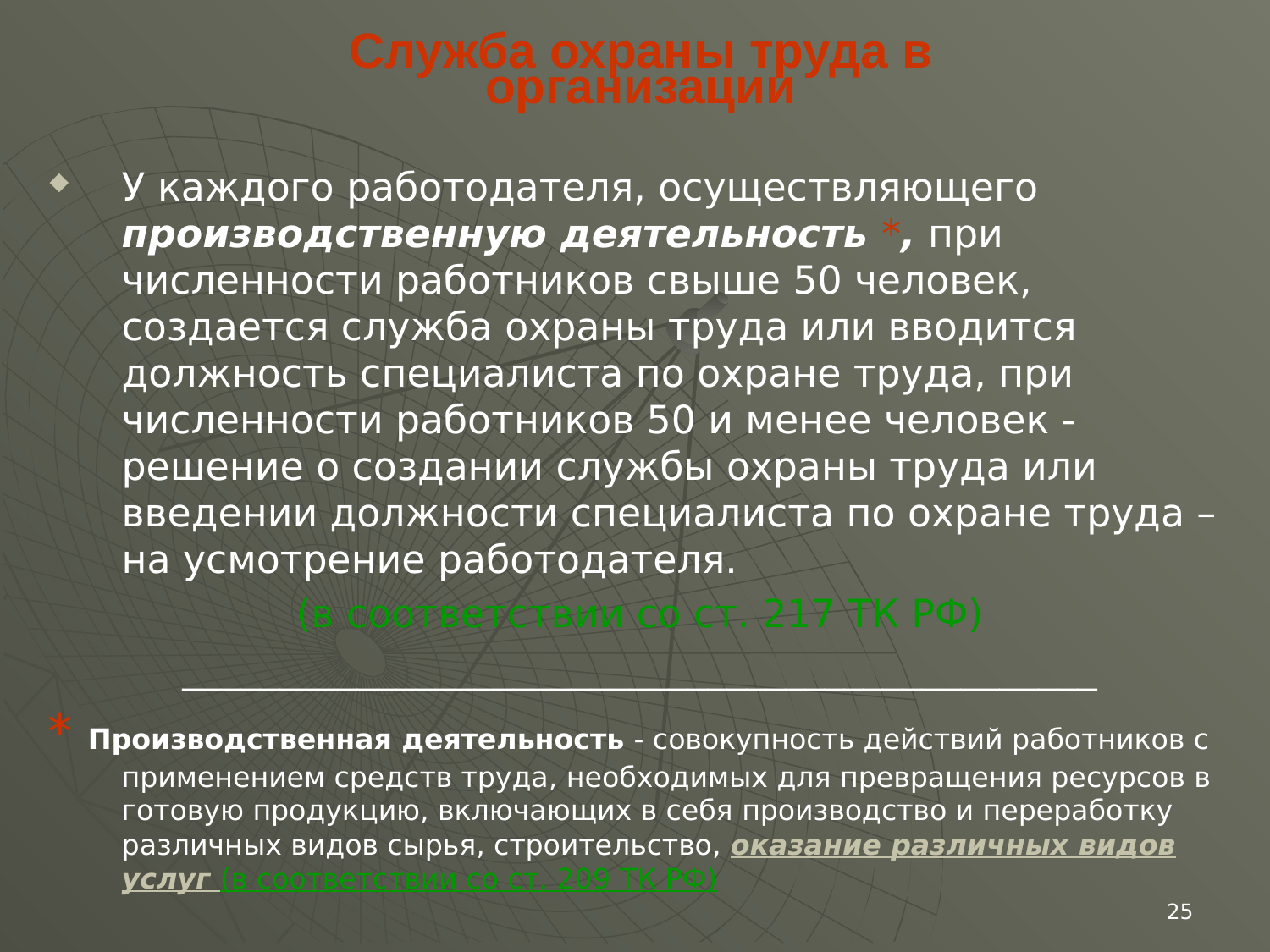

# Служба охраны труда в организации
У каждого работодателя, осуществляющего производственную деятельность *, при численности работников свыше 50 человек, создается служба охраны труда или вводится должность специалиста по охране труда, при численности работников 50 и менее человек - решение о создании службы охраны труда или введении должности специалиста по охране труда – на усмотрение работодателя.
(в соответствии со ст. 217 ТК РФ)
_______________________________________________
* Производственная деятельность - совокупность действий работников с применением средств труда, необходимых для превращения ресурсов в готовую продукцию, включающих в себя производство и переработку различных видов сырья, строительство, оказание различных видов услуг (в соответствии со ст. 209 ТК РФ)
25